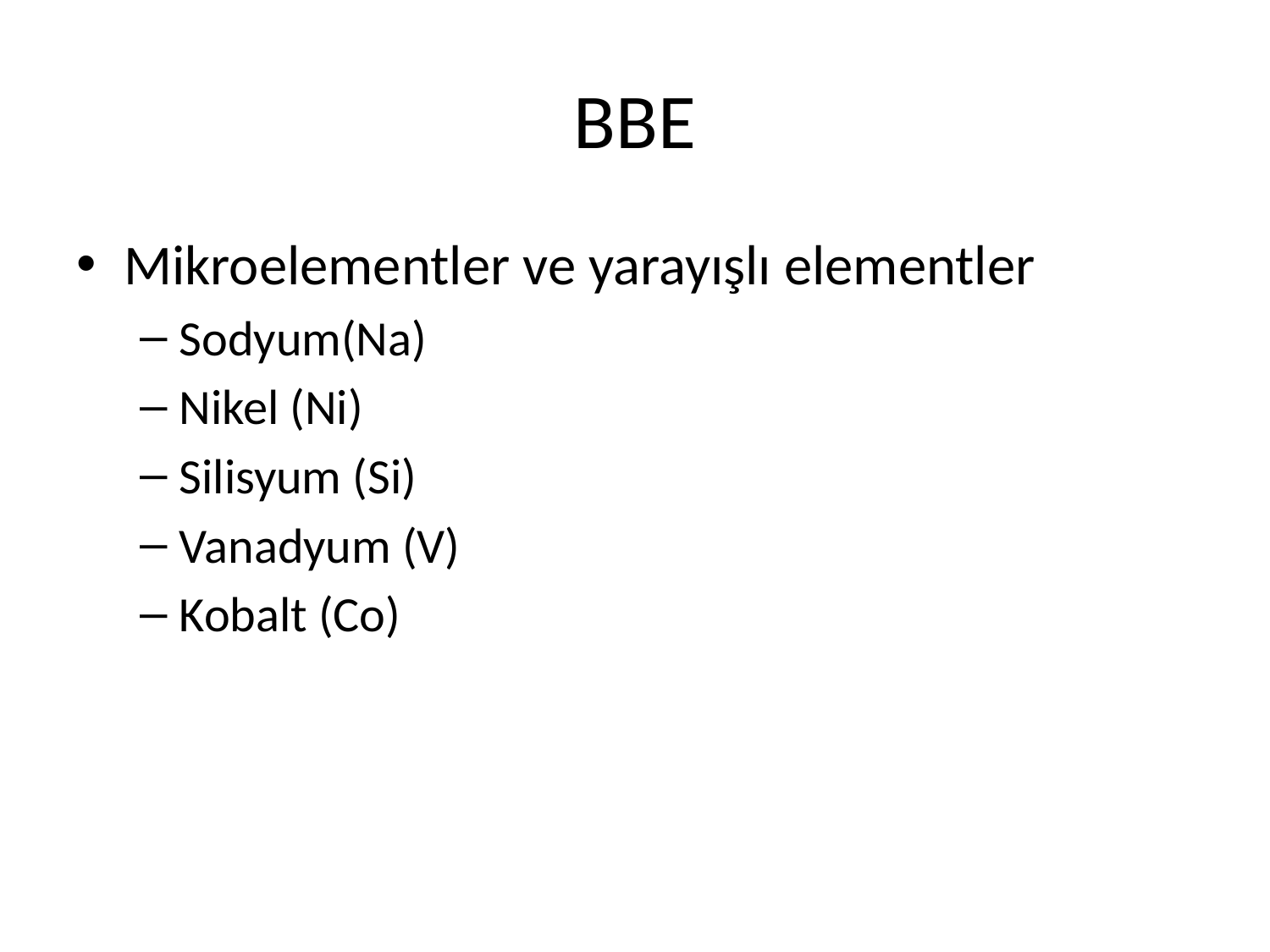

# BBE
Mikroelementler ve yarayışlı elementler
Sodyum(Na)
Nikel (Ni)
Silisyum (Si)
Vanadyum (V)
Kobalt (Co)